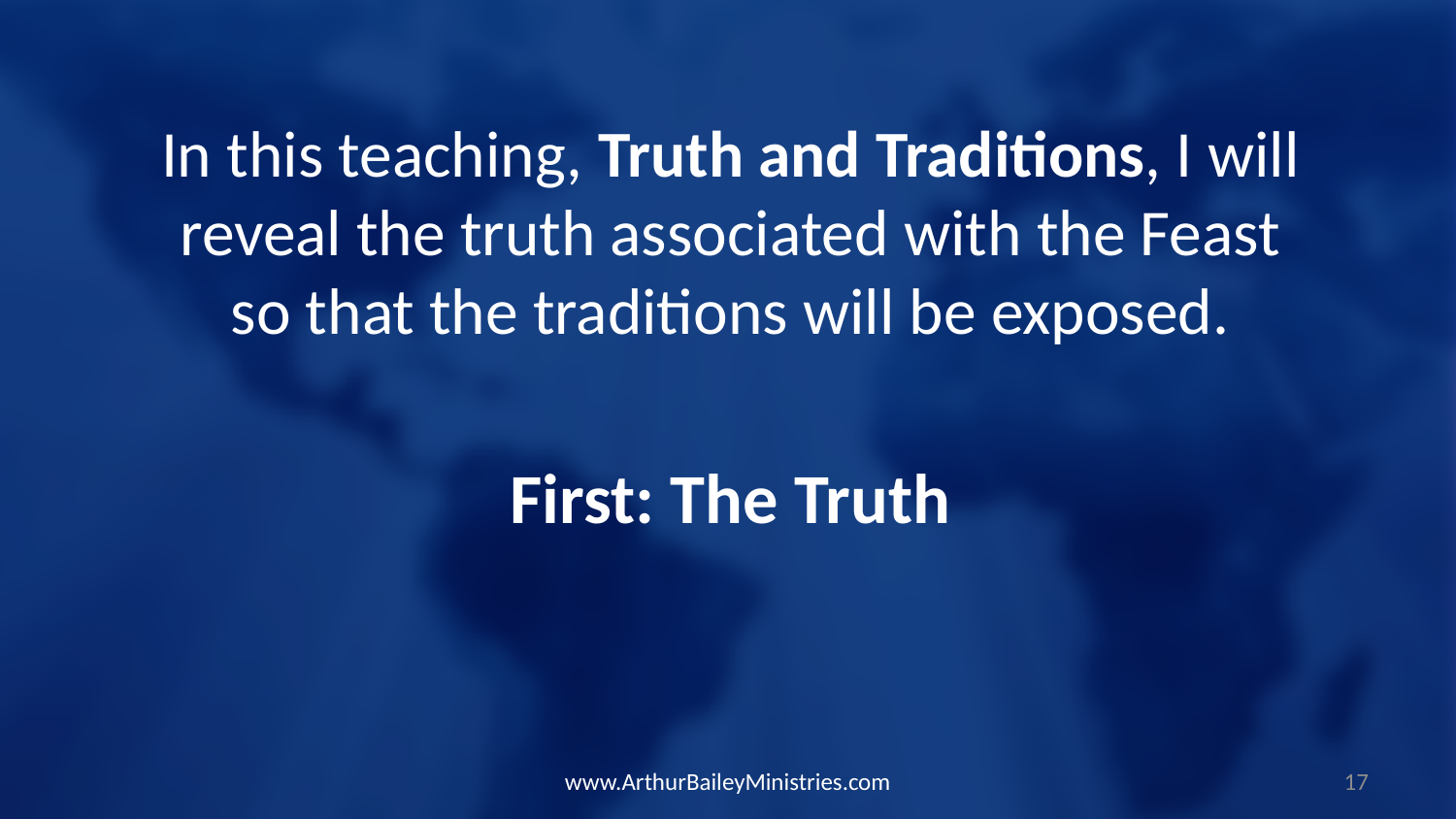

In this teaching, Truth and Traditions, I will reveal the truth associated with the Feast so that the traditions will be exposed.

First: The Truth

www.ArthurBaileyMinistries.com
17